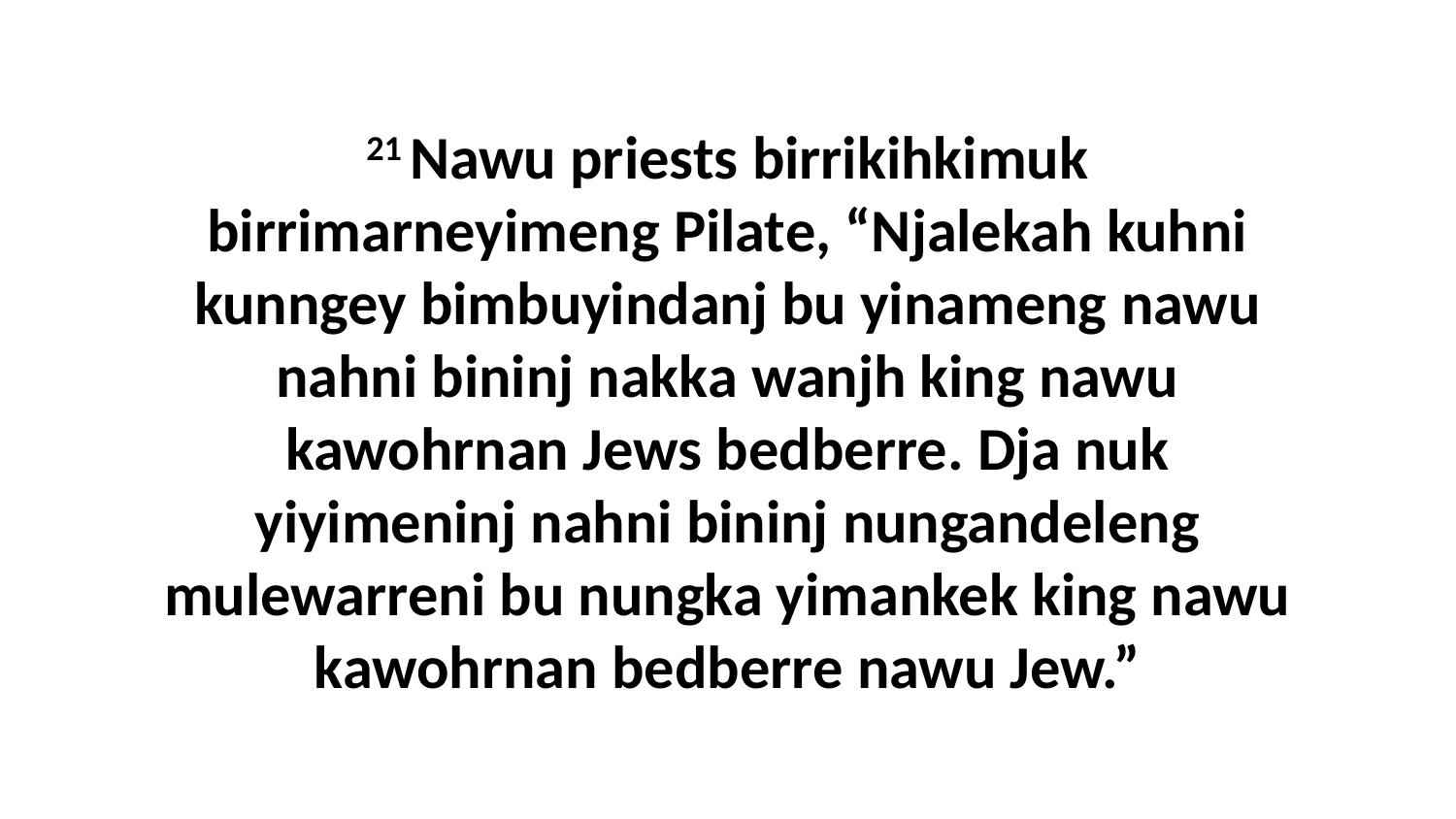

21 Nawu priests birrikihkimuk birrimarneyimeng Pilate, “Njalekah kuhni kunngey bimbuyindanj bu yinameng nawu nahni bininj nakka wanjh king nawu kawohrnan Jews bedberre. Dja nuk yiyimeninj nahni bininj nungandeleng mulewarreni bu nungka yimankek king nawu kawohrnan bedberre nawu Jew.”